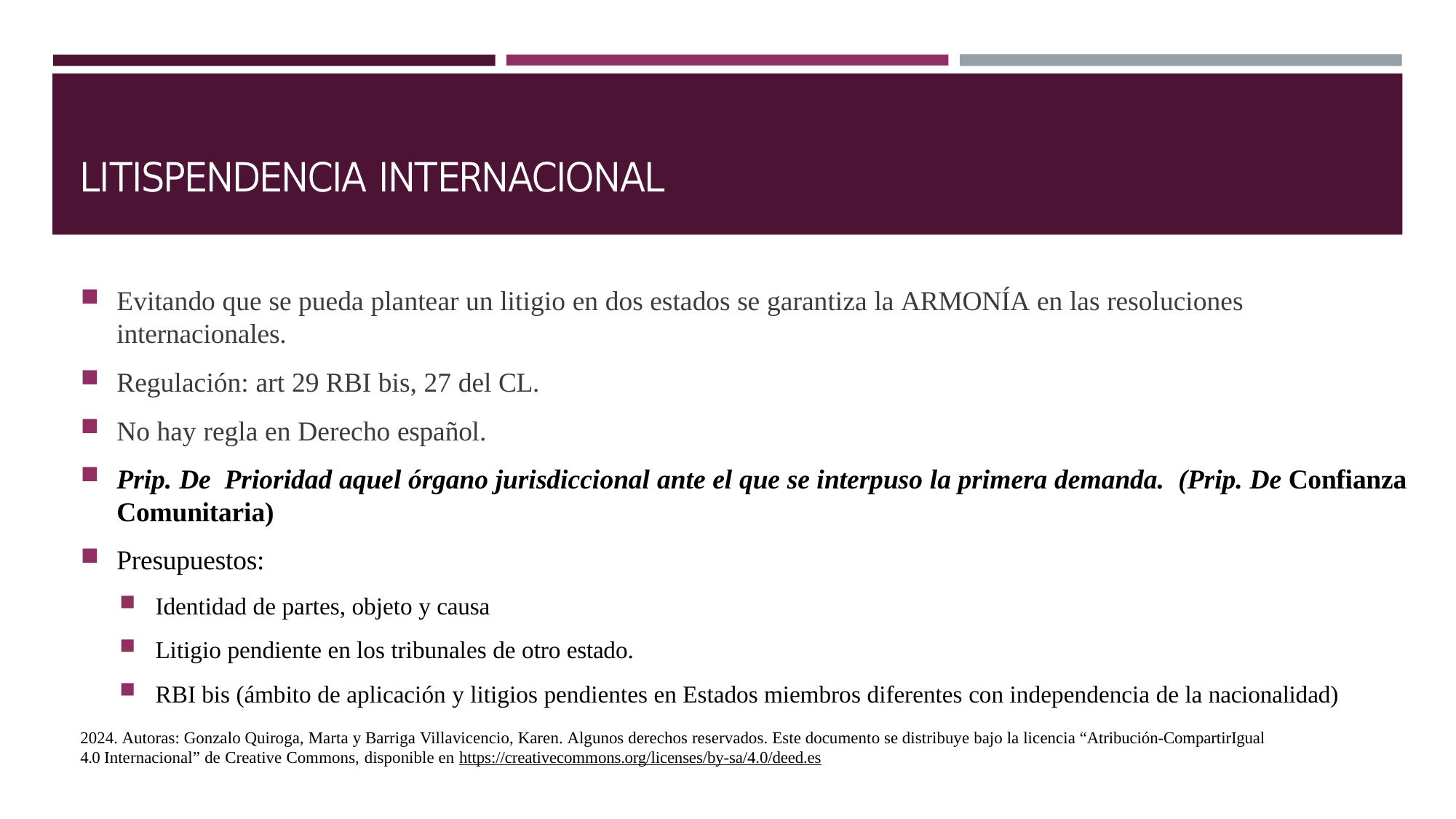

# LITISPENDENCIA INTERNACIONAL
Evitando que se pueda plantear un litigio en dos estados se garantiza la ARMONÍA en las resoluciones internacionales.
Regulación: art 29 RBI bis, 27 del CL.
No hay regla en Derecho español.
Prip. De Prioridad aquel órgano jurisdiccional ante el que se interpuso la primera demanda. (Prip. De Confianza Comunitaria)
Presupuestos:
Identidad de partes, objeto y causa
Litigio pendiente en los tribunales de otro estado.
RBI bis (ámbito de aplicación y litigios pendientes en Estados miembros diferentes con independencia de la nacionalidad)
2024. Autoras: Gonzalo Quiroga, Marta y Barriga Villavicencio, Karen. Algunos derechos reservados. Este documento se distribuye bajo la licencia “Atribución-CompartirIgual 4.0 Internacional” de Creative Commons, disponible en https://creativecommons.org/licenses/by-sa/4.0/deed.es